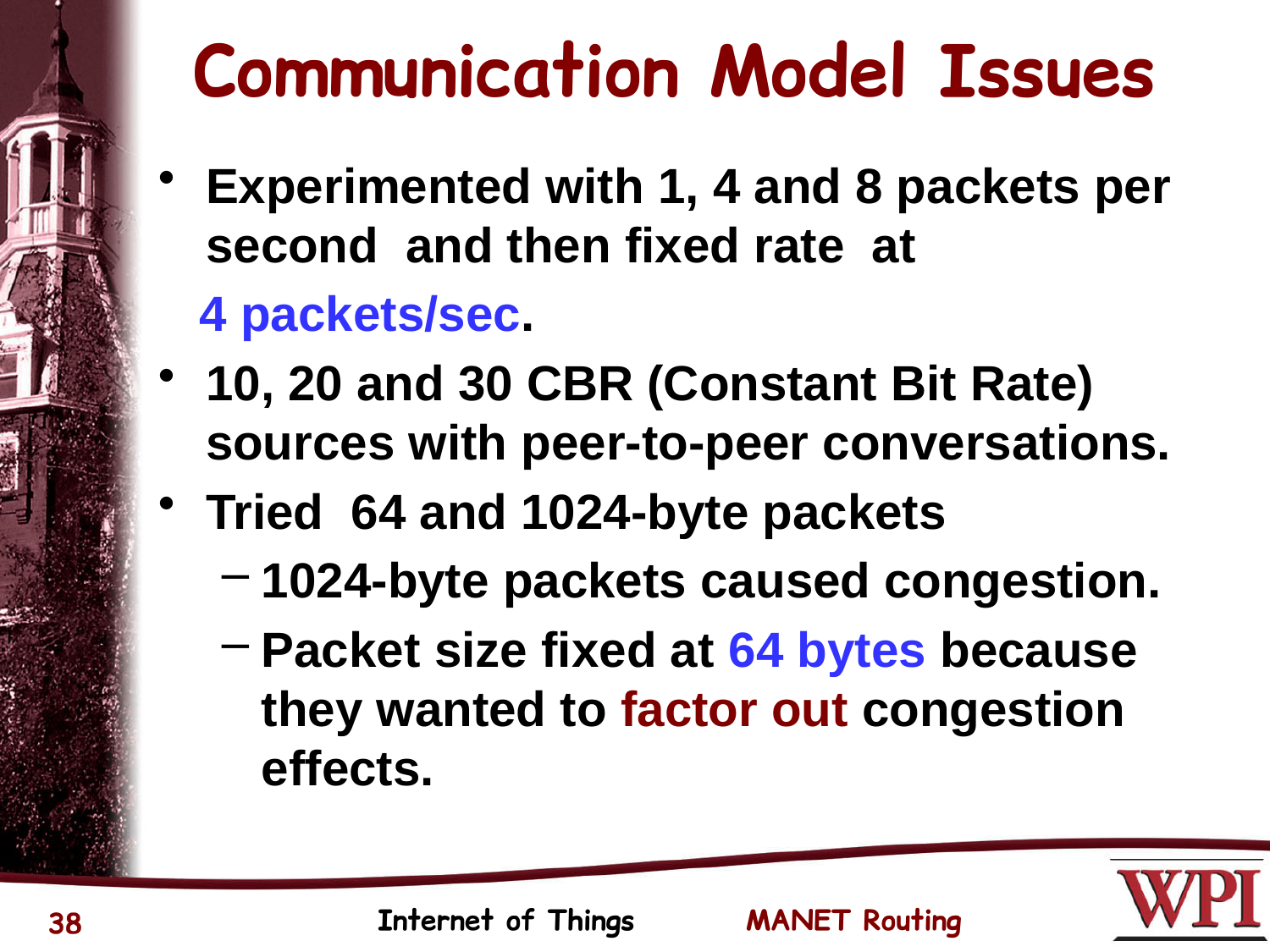

# Communication Model Issues
Experimented with 1, 4 and 8 packets per second  and then fixed rate  at
   4 packets/sec.
10, 20 and 30 CBR (Constant Bit Rate) sources with peer-to-peer conversations.
Tried  64 and 1024-byte packets
1024-byte packets caused congestion.
Packet size fixed at 64 bytes because they wanted to factor out congestion effects.

38
Internet of Things         MANET Routing